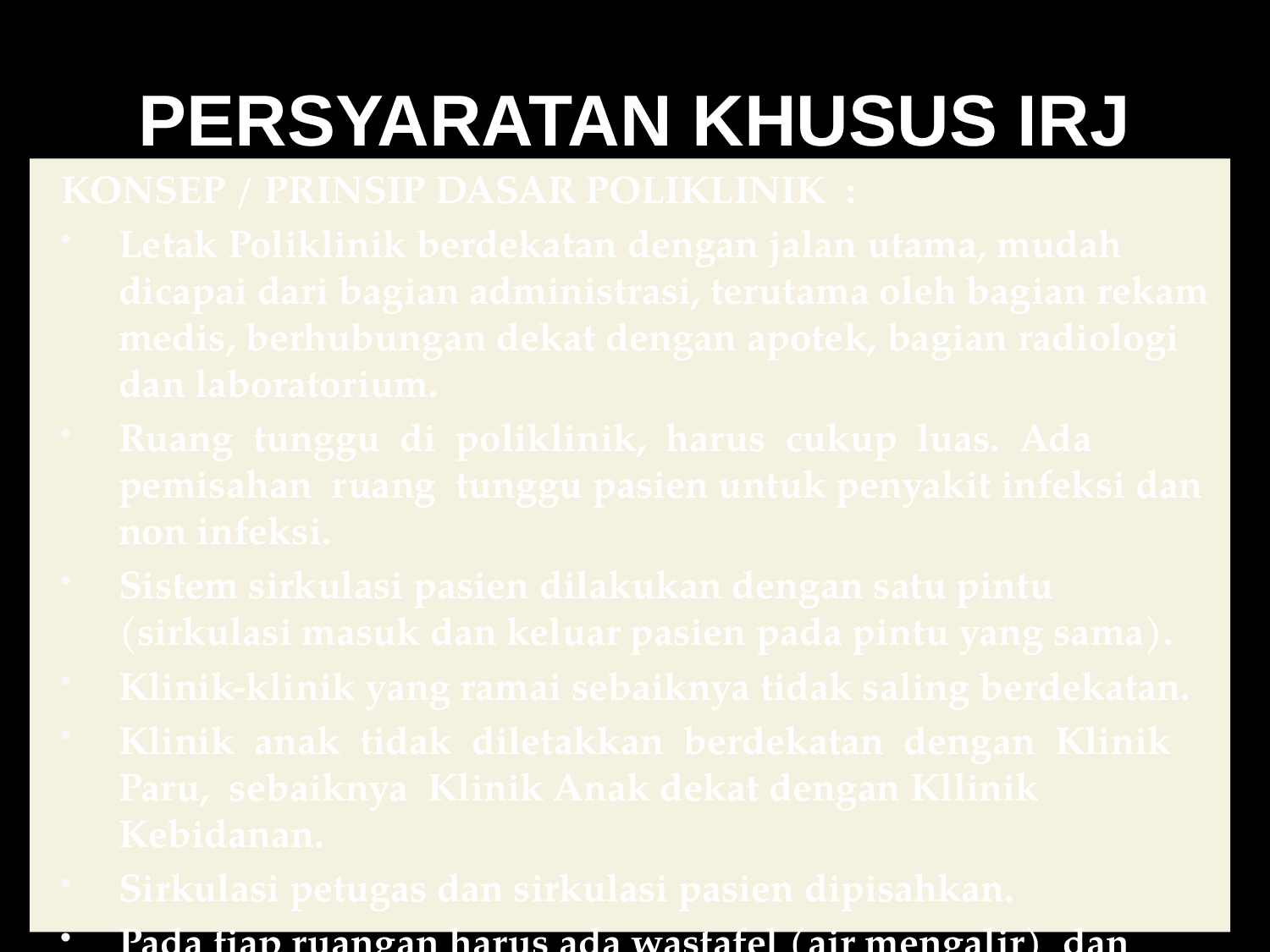

# PERSYARATAN KHUSUS IRJ
Konsep / prinsip dasar poliklinik  :
Letak Poliklinik berdekatan dengan jalan utama, mudah dicapai dari bagian administrasi, terutama oleh bagian rekam medis, berhubungan dekat dengan apotek, bagian radiologi dan laboratorium.
Ruang  tunggu  di  poliklinik,  harus  cukup  luas.  Ada  pemisahan  ruang  tunggu pasien untuk penyakit infeksi dan non infeksi.
Sistem sirkulasi pasien dilakukan dengan satu pintu (sirkulasi masuk dan keluar pasien pada pintu yang sama).
Klinik-klinik yang ramai sebaiknya tidak saling berdekatan.
Klinik  anak  tidak  diletakkan  berdekatan  dengan  Klinik  Paru,  sebaiknya  Klinik Anak dekat dengan Kllinik Kebidanan.
Sirkulasi petugas dan sirkulasi pasien dipisahkan.
Pada tiap ruangan harus ada wastafel (air mengalir)  dan hand rub
Letak klinik jauh dari ruang incenerator, IPAL dan bengkel ME.
Memperhatikan aspek gender dalam persyaratan fasilitas IRJ.